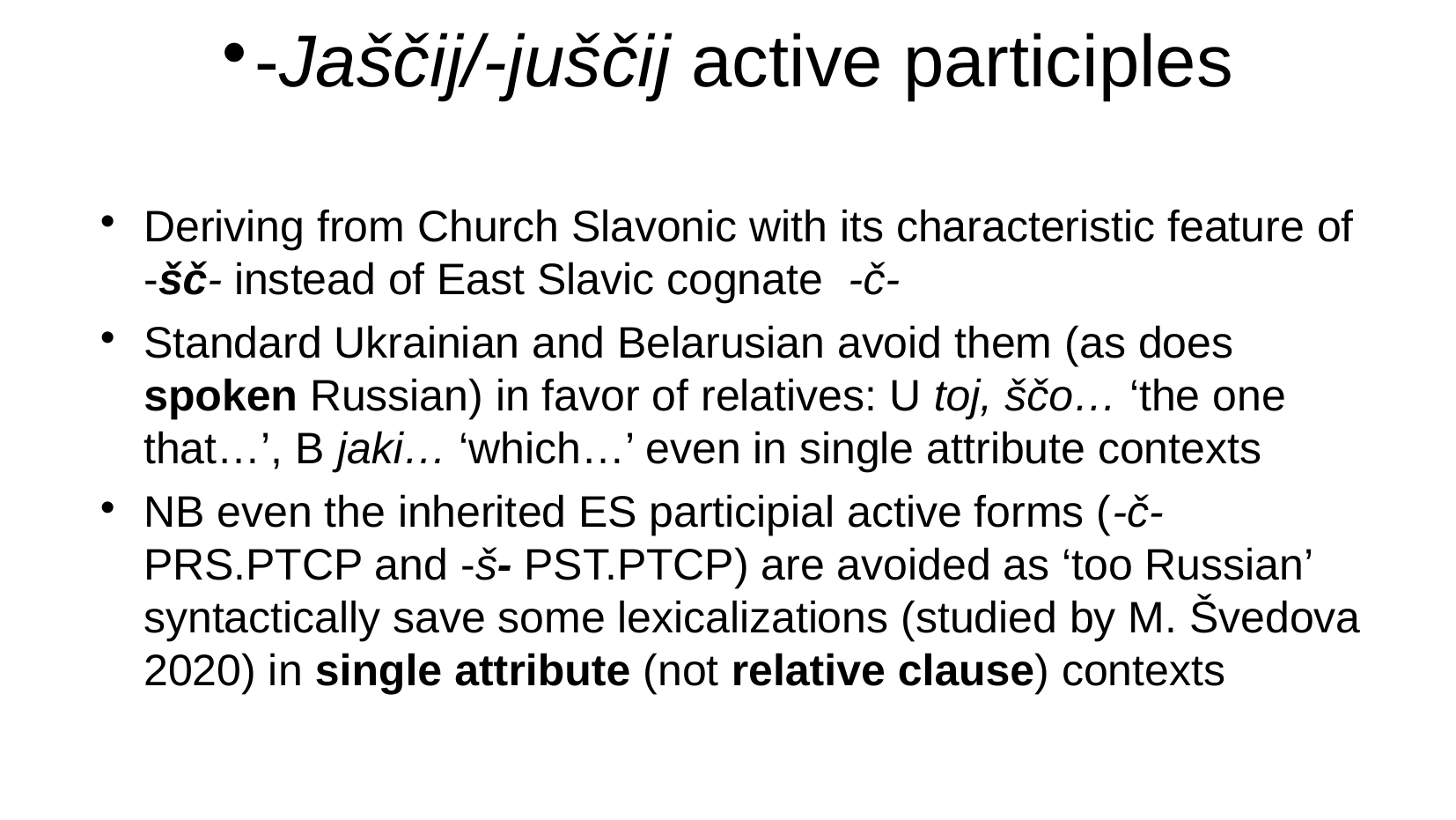

-Jaščij/-juščij active participles
Deriving from Church Slavonic with its characteristic feature of -šč- instead of East Slavic cognate  -č-
Standard Ukrainian and Belarusian avoid them (as does spoken Russian) in favor of relatives: U toj, ščo… ‘the one that…’, B jaki… ‘which…’ even in single attribute contexts
NB even the inherited ES participial active forms (-č- PRS.PTCP and -š- PST.PTCP) are avoided as ‘too Russian’ syntactically save some lexicalizations (studied by M. Švedova 2020) in single attribute (not relative clause) contexts